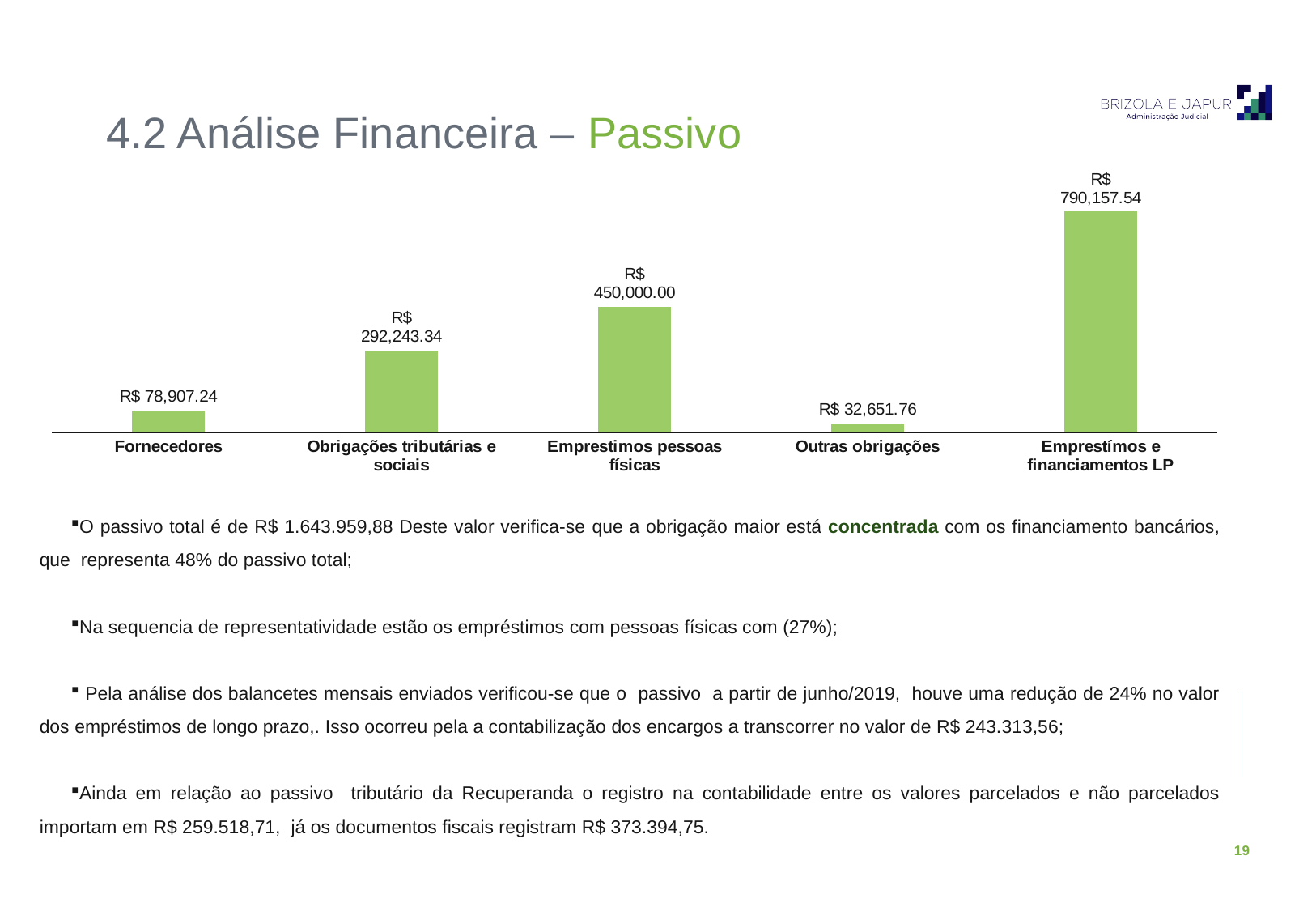

4.2 Análise Financeira – Passivo

### Chart

| Category |  |
|---|---|
| Fornecedores | 78907.24 |
| Obrigações tributárias e sociais | 292243.33999999997 |
| Emprestimos pessoas físicas | 450000.0 |
| Outras obrigações | 32651.76 |
| Emprestímos e financiamentos LP | 790157.54 |
O passivo total é de R$ 1.643.959,88 Deste valor verifica-se que a obrigação maior está concentrada com os financiamento bancários, que  representa 48% do passivo total;

Na sequencia de representatividade estão os empréstimos com pessoas físicas com (27%);

 Pela análise dos balancetes mensais enviados verificou-se que o  passivo  a partir de junho/2019,  houve uma redução de 24% no valor dos empréstimos de longo prazo,. Isso ocorreu pela a contabilização dos encargos a transcorrer no valor de R$ 243.313,56;

Ainda em relação ao passivo  tributário da Recuperanda o registro na contabilidade entre os valores parcelados e não parcelados importam em R$ 259.518,71,  já os documentos fiscais registram R$ 373.394,75.